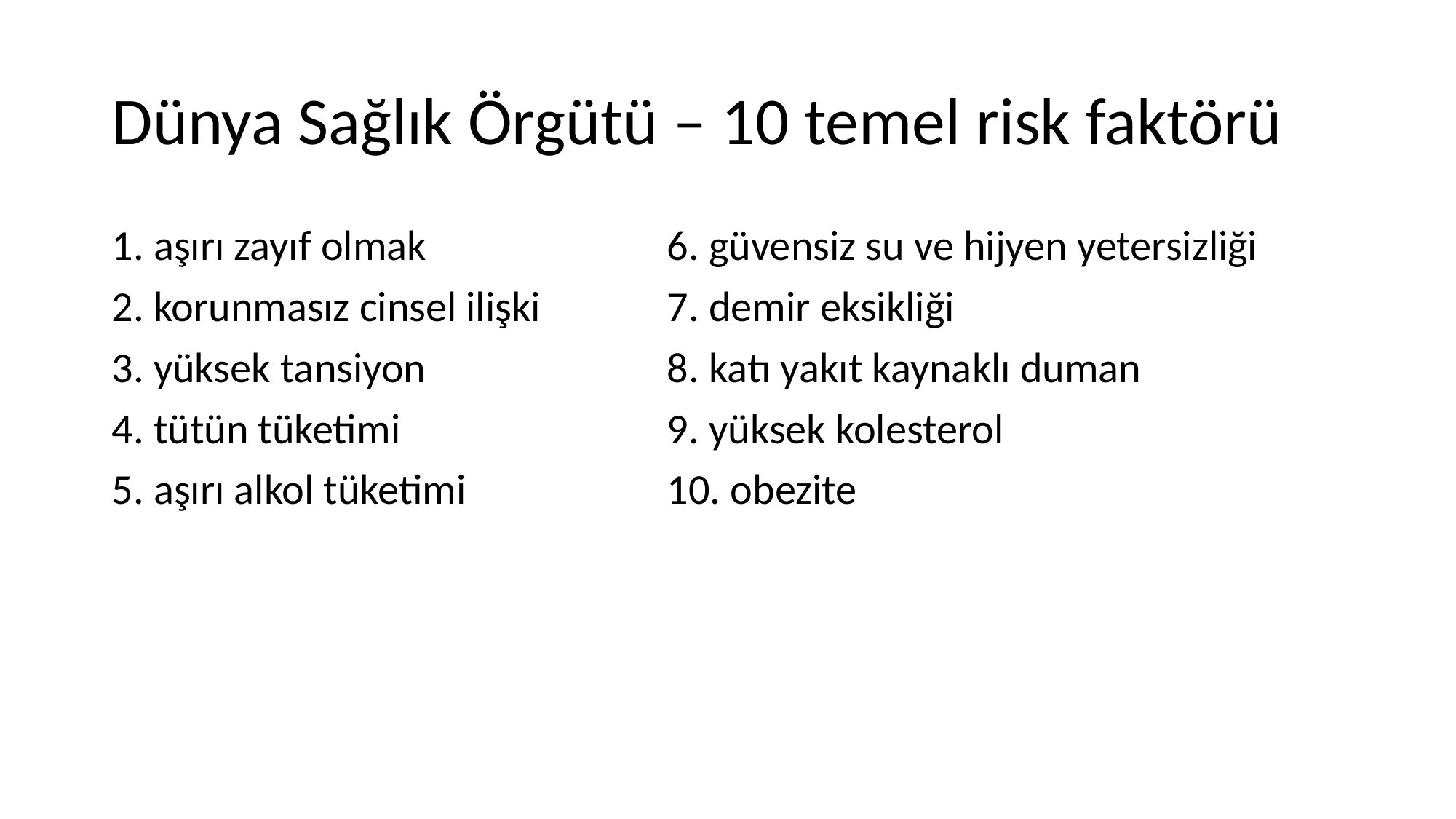

# Dünya Sağlık Örgütü – 10 temel risk faktörü
1. aşırı zayıf olmak			 6. güvensiz su ve hijyen yetersizliği
2. korunmasız cinsel ilişki 	 7. demir eksikliği
3. yüksek tansiyon	 		 8. katı yakıt kaynaklı duman
4. tütün tüketimi 			 9. yüksek kolesterol
5. aşırı alkol tüketimi		 10. obezite